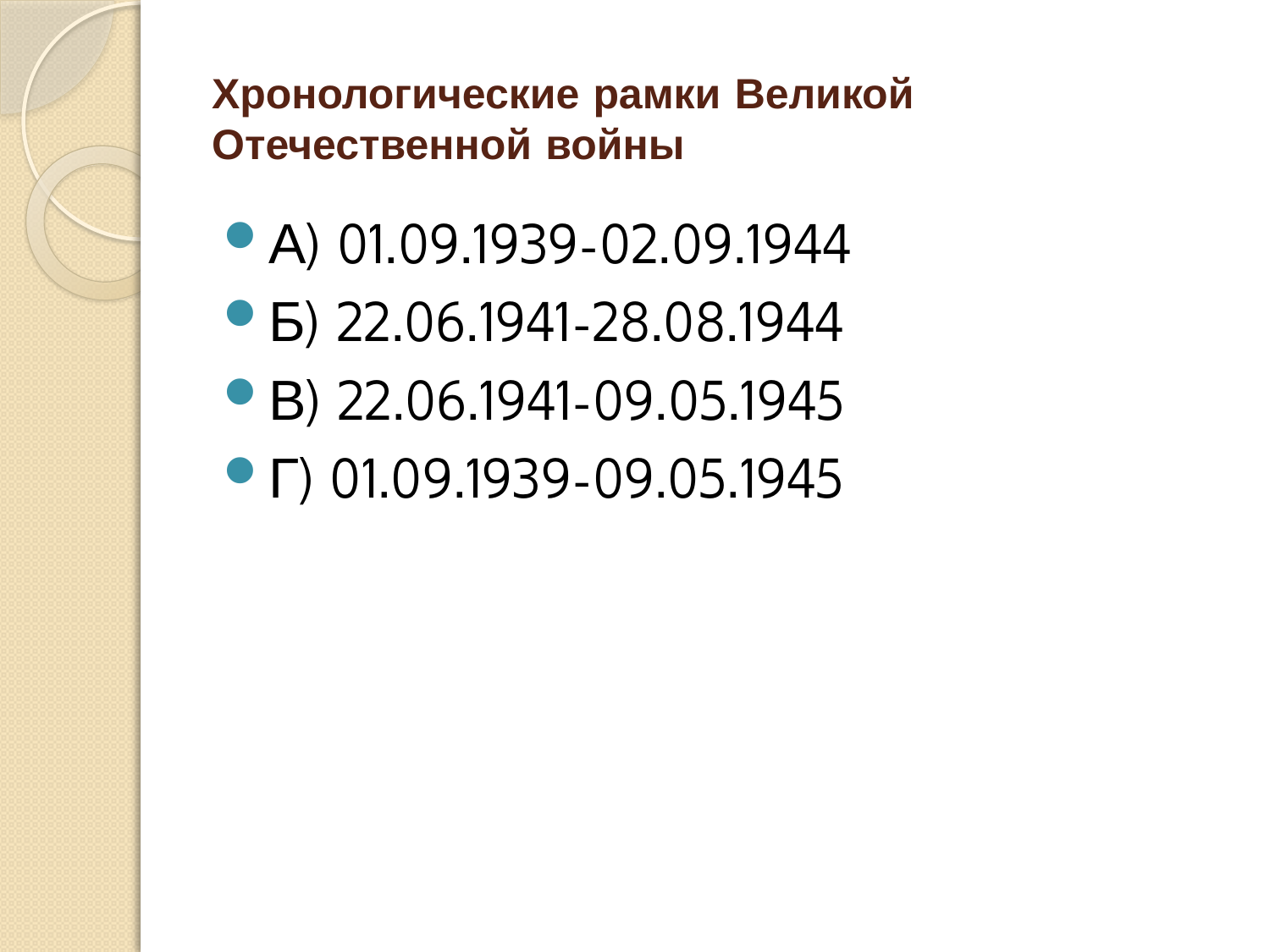

# Хронологические рамки Великой Отечественной войны
А) 01.09.1939-02.09.1944
Б) 22.06.1941-28.08.1944
В) 22.06.1941-09.05.1945
Г) 01.09.1939-09.05.1945